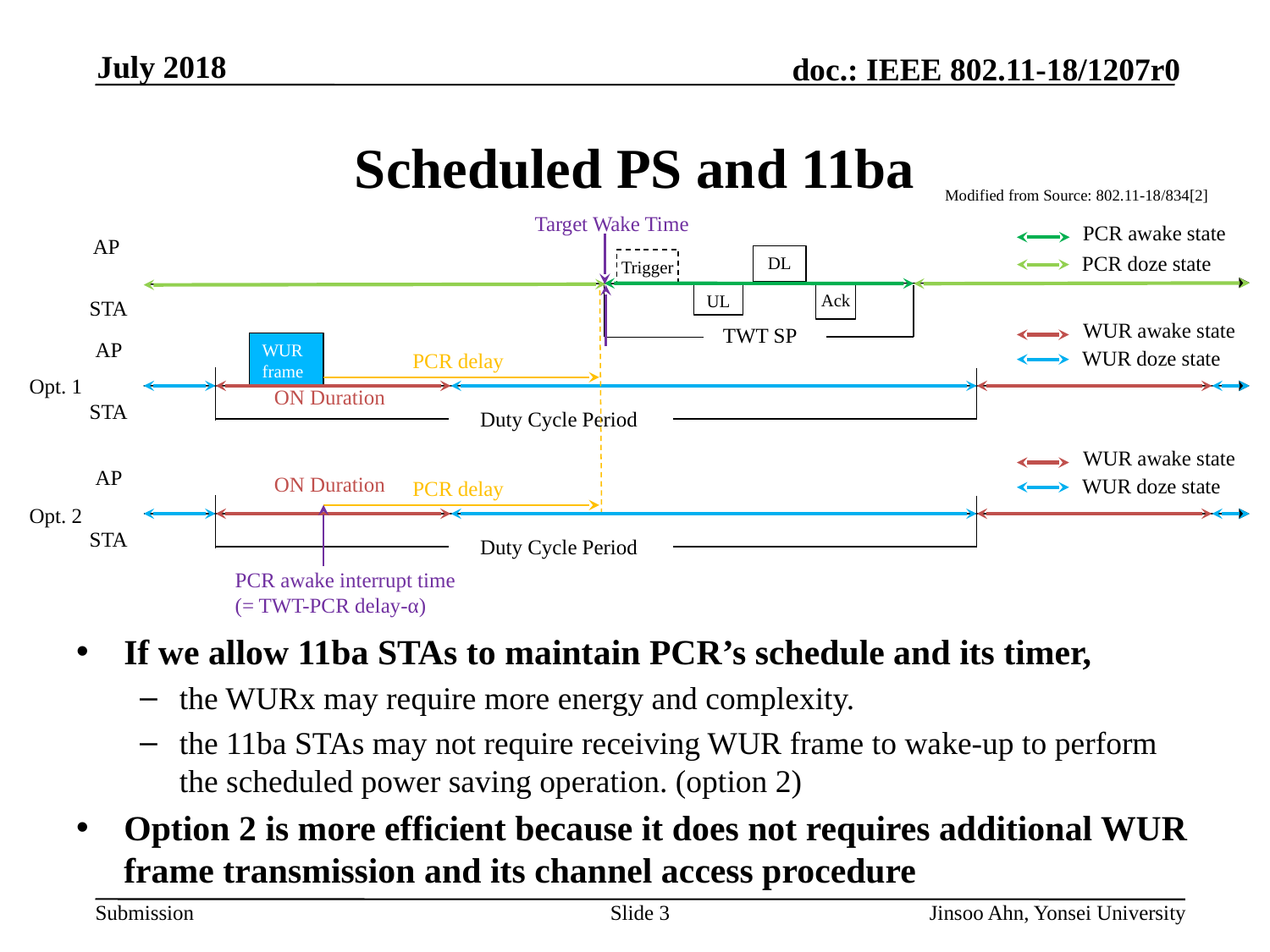

# Scheduled PS and 11ba
Modified from Source: 802.11-18/834[2]
Target Wake Time
PCR awake state
AP
PCR doze state
DL
Trigger
Ack
UL
STA
WUR awake state
TWT SP
AP
WUR
frame
WUR doze state
PCR delay
Opt. 1
ON Duration
STA
Duty Cycle Period
WUR awake state
AP
ON Duration
WUR doze state
PCR delay
Opt. 2
STA
Duty Cycle Period
PCR awake interrupt time
(= TWT-PCR delay-α)
If we allow 11ba STAs to maintain PCR’s schedule and its timer,
the WURx may require more energy and complexity.
the 11ba STAs may not require receiving WUR frame to wake-up to perform the scheduled power saving operation. (option 2)
Option 2 is more efficient because it does not requires additional WUR frame transmission and its channel access procedure